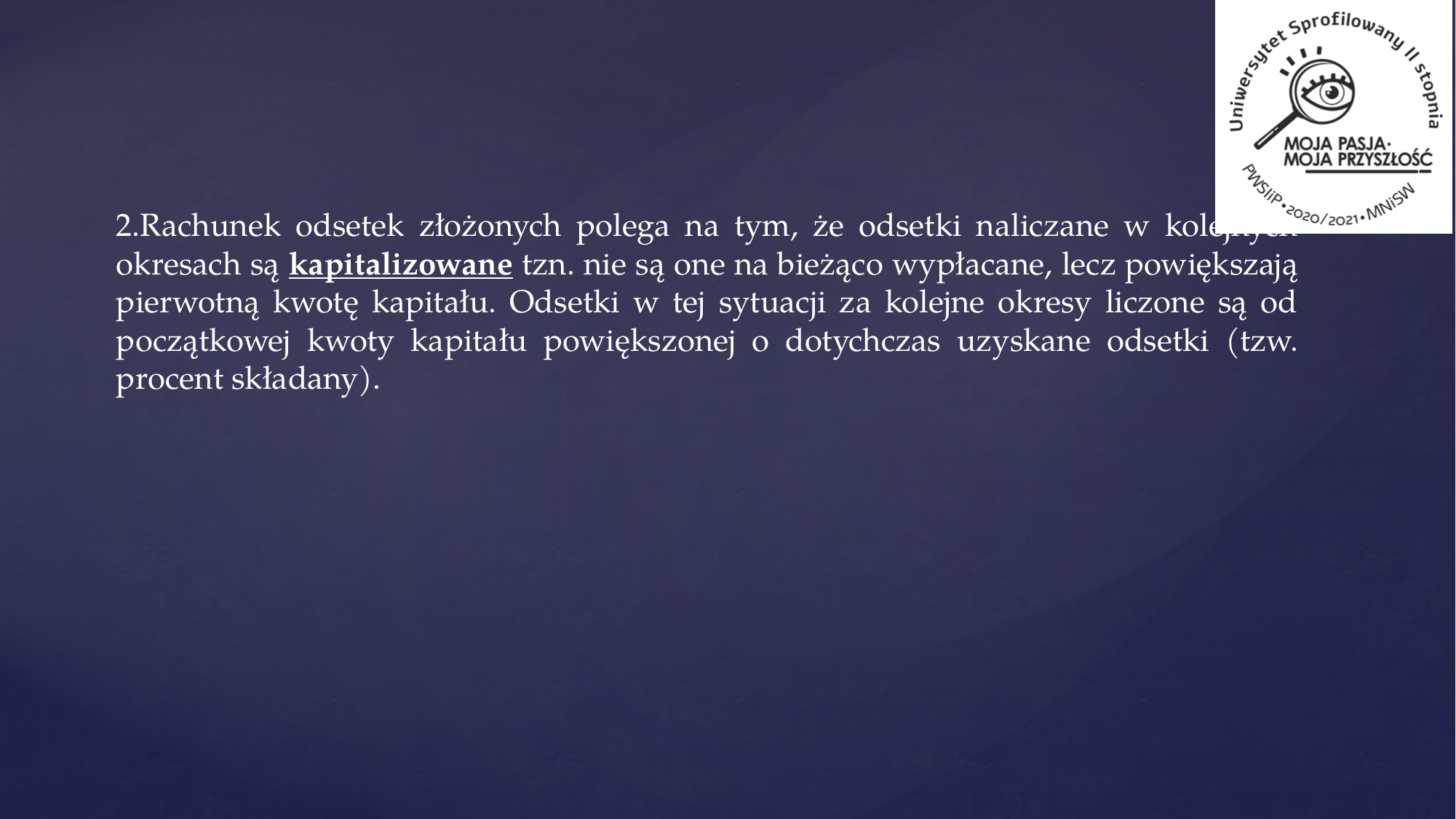

2.Rachunek odsetek złożonych polega na tym, że odsetki naliczane w kolejnych okresach są kapitalizowane tzn. nie są one na bieżąco wypłacane, lecz powiększają pierwotną kwotę kapitału. Odsetki w tej sytuacji za kolejne okresy liczone są od początkowej kwoty kapitału powiększonej o dotychczas uzyskane odsetki (tzw. procent składany).
#